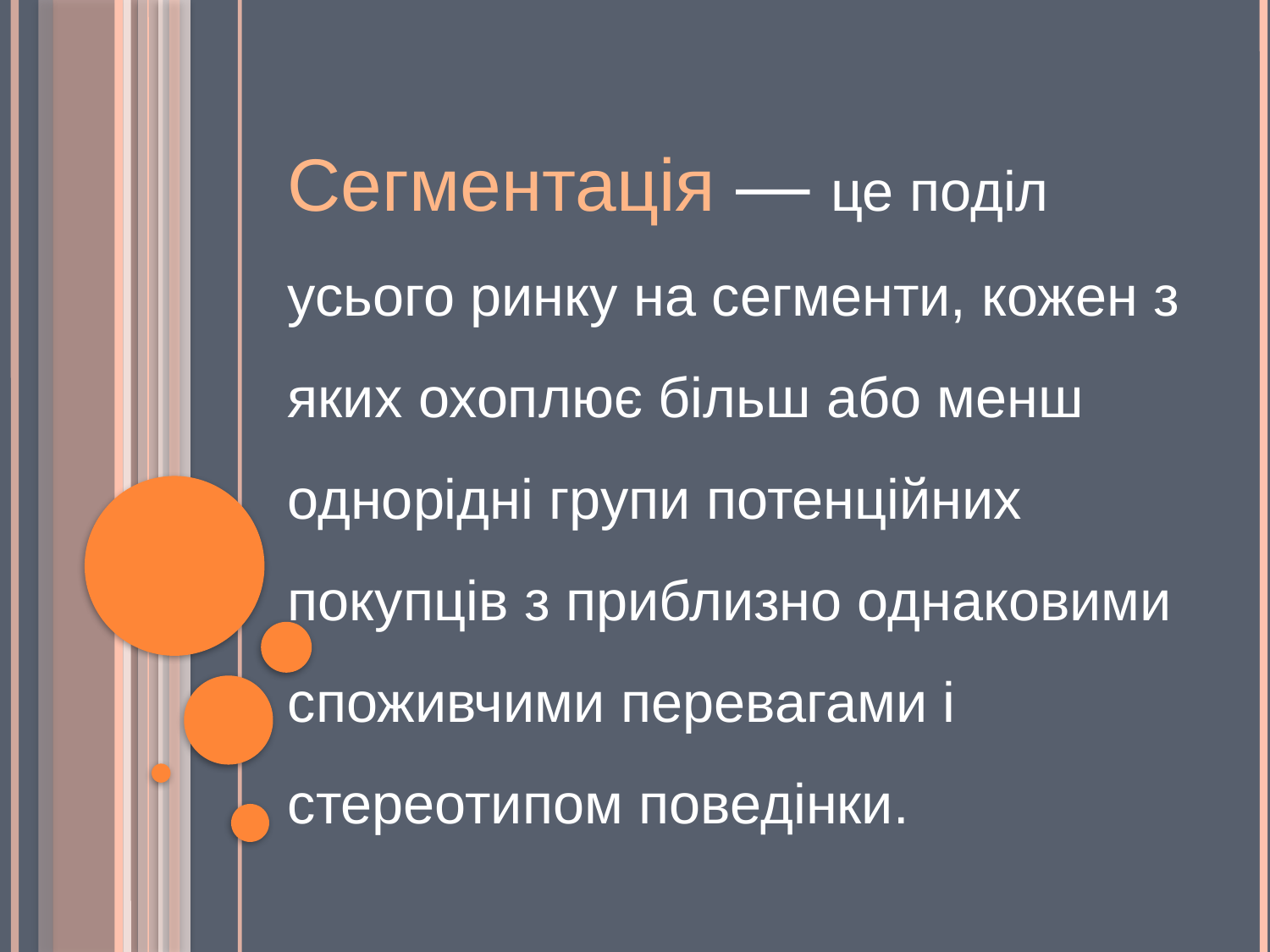

Сегментація — це поділ усього ринку на сегменти, кожен з яких охоплює більш або менш однорідні групи потенційних покупців з приблизно однаковими споживчими перевагами і стереотипом поведінки.
#